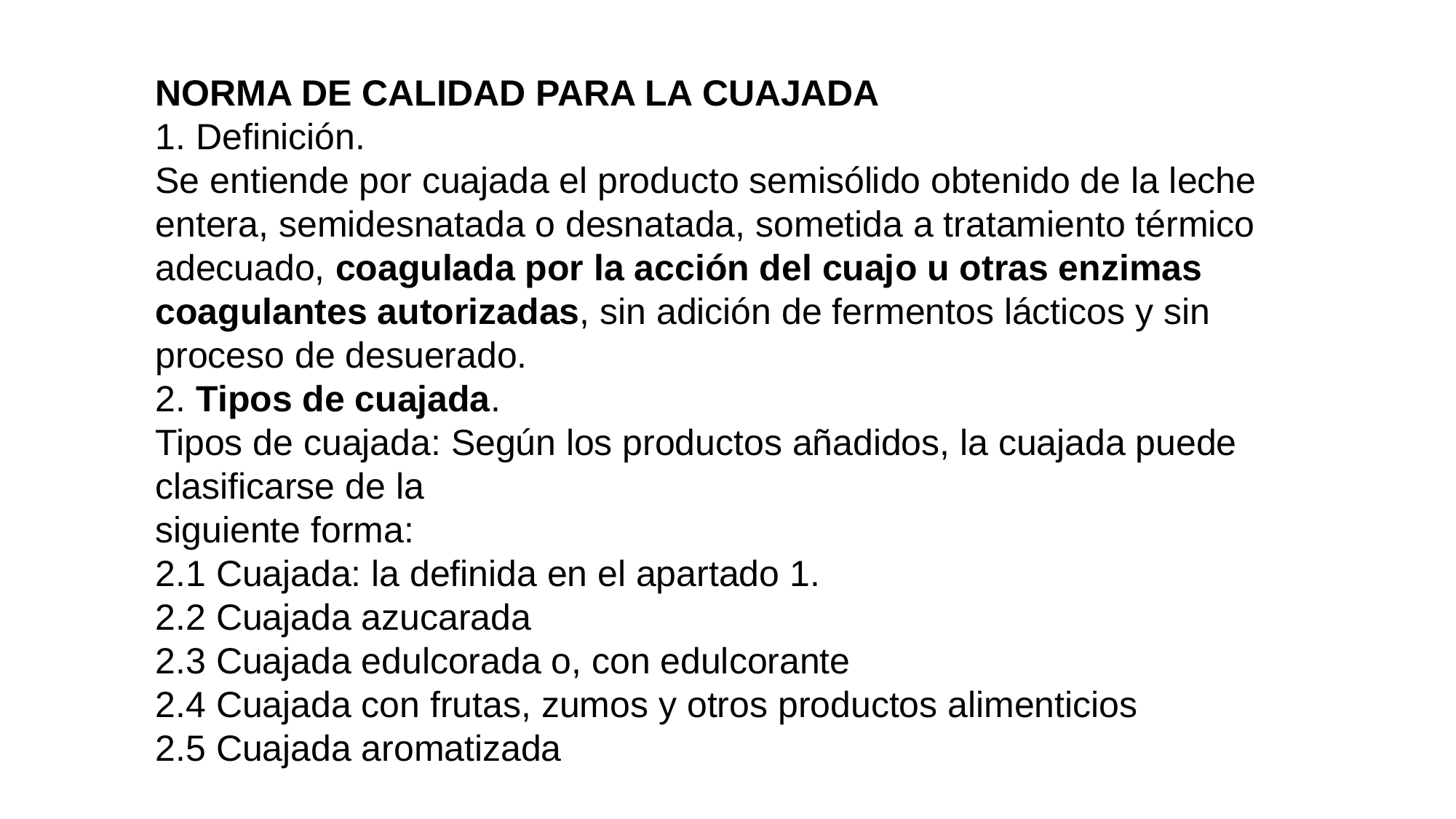

NORMA DE CALIDAD PARA LA CUAJADA
1. Definición.
Se entiende por cuajada el producto semisólido obtenido de la leche entera, semidesnatada o desnatada, sometida a tratamiento térmico adecuado, coagulada por la acción del cuajo u otras enzimas coagulantes autorizadas, sin adición de fermentos lácticos y sin proceso de desuerado.
2. Tipos de cuajada.
Tipos de cuajada: Según los productos añadidos, la cuajada puede clasificarse de la
siguiente forma:
2.1 Cuajada: la definida en el apartado 1.
2.2 Cuajada azucarada
2.3 Cuajada edulcorada o, con edulcorante
2.4 Cuajada con frutas, zumos y otros productos alimenticios
2.5 Cuajada aromatizada